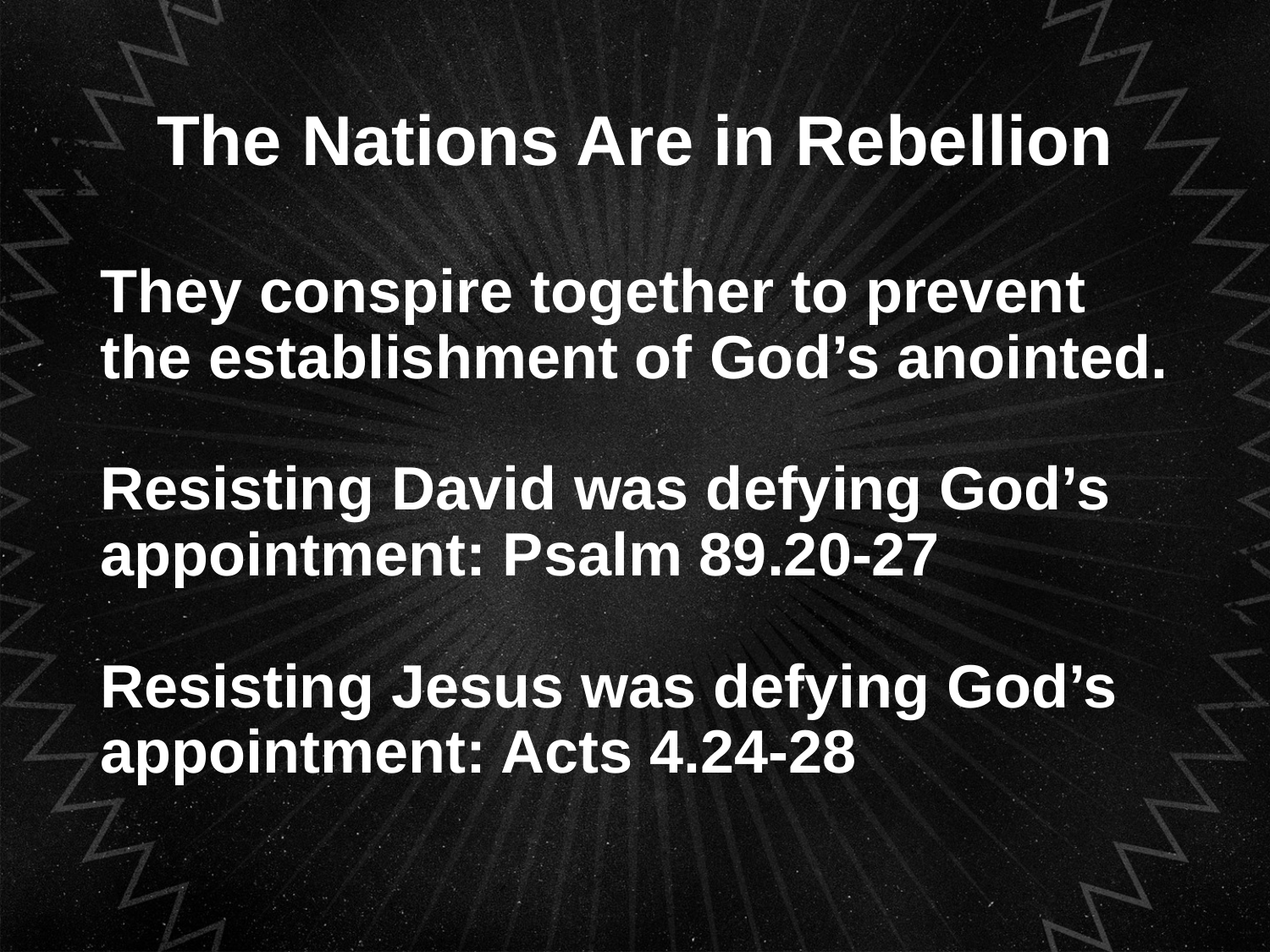

# The Nations Are in Rebellion
They conspire together to prevent the establishment of God’s anointed.

Resisting David was defying God’s appointment: Psalm 89.20-27

Resisting Jesus was defying God’s appointment: Acts 4.24-28